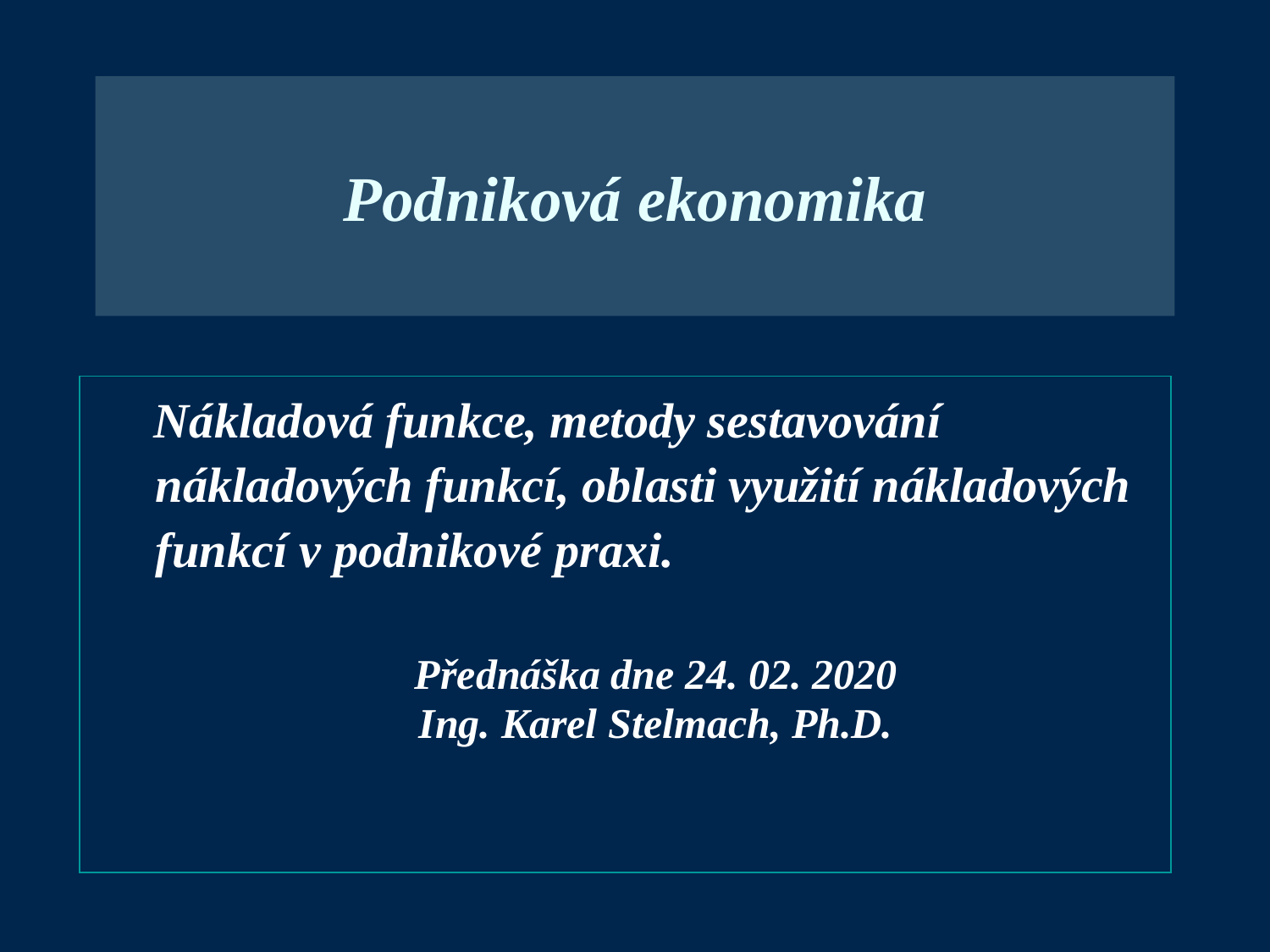

Podniková ekonomika
Nákladová funkce, metody sestavování nákladových funkcí, oblasti využití nákladových funkcí v podnikové praxi.

Přednáška dne 24. 02. 2020
Ing. Karel Stelmach, Ph.D.